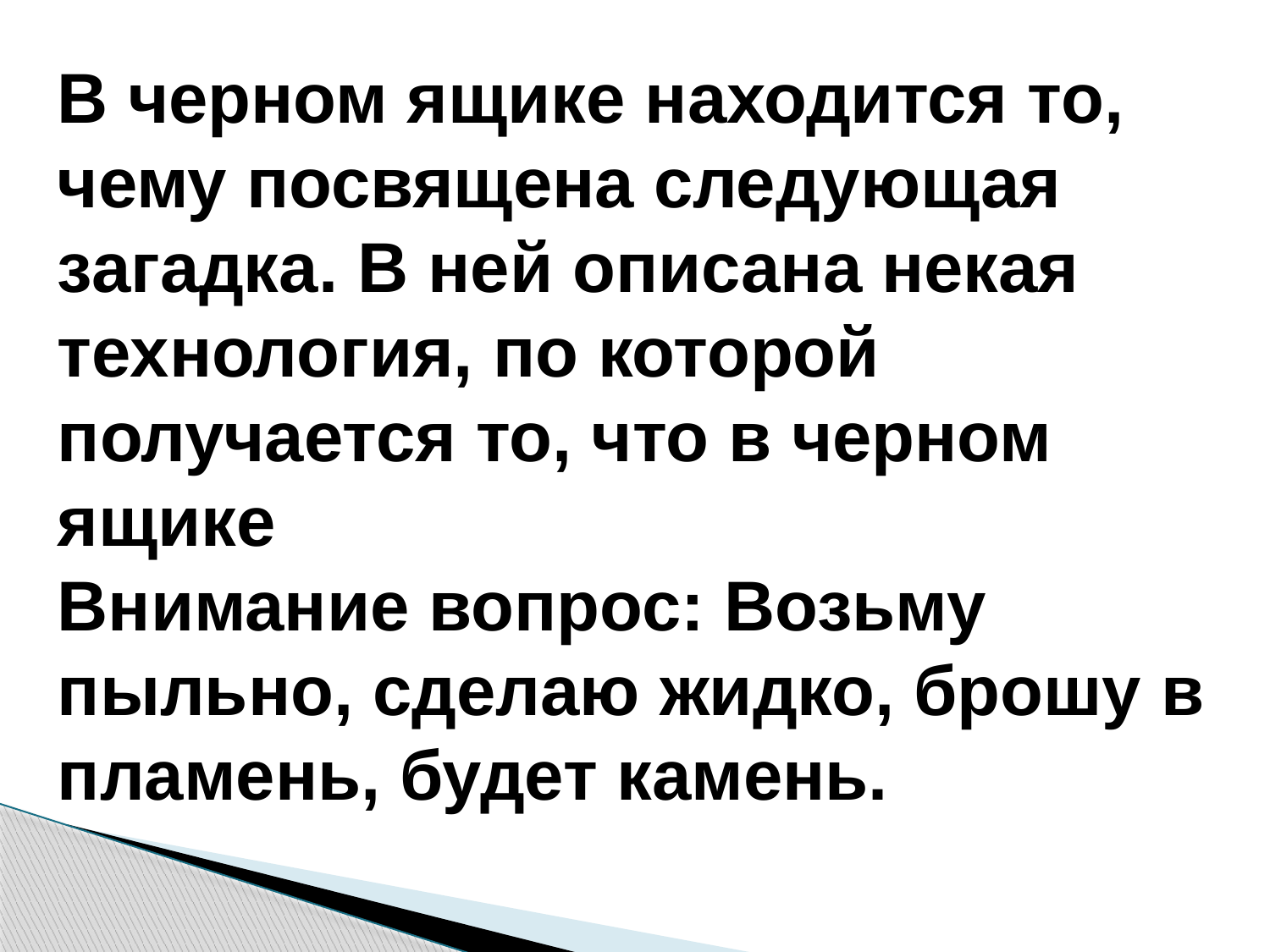

В черном ящике находится то, чему посвящена следующая загадка. В ней описана некая технология, по которой получается то, что в черном ящике
Внимание вопрос: Возьму пыльно, сделаю жидко, брошу в пламень, будет камень.